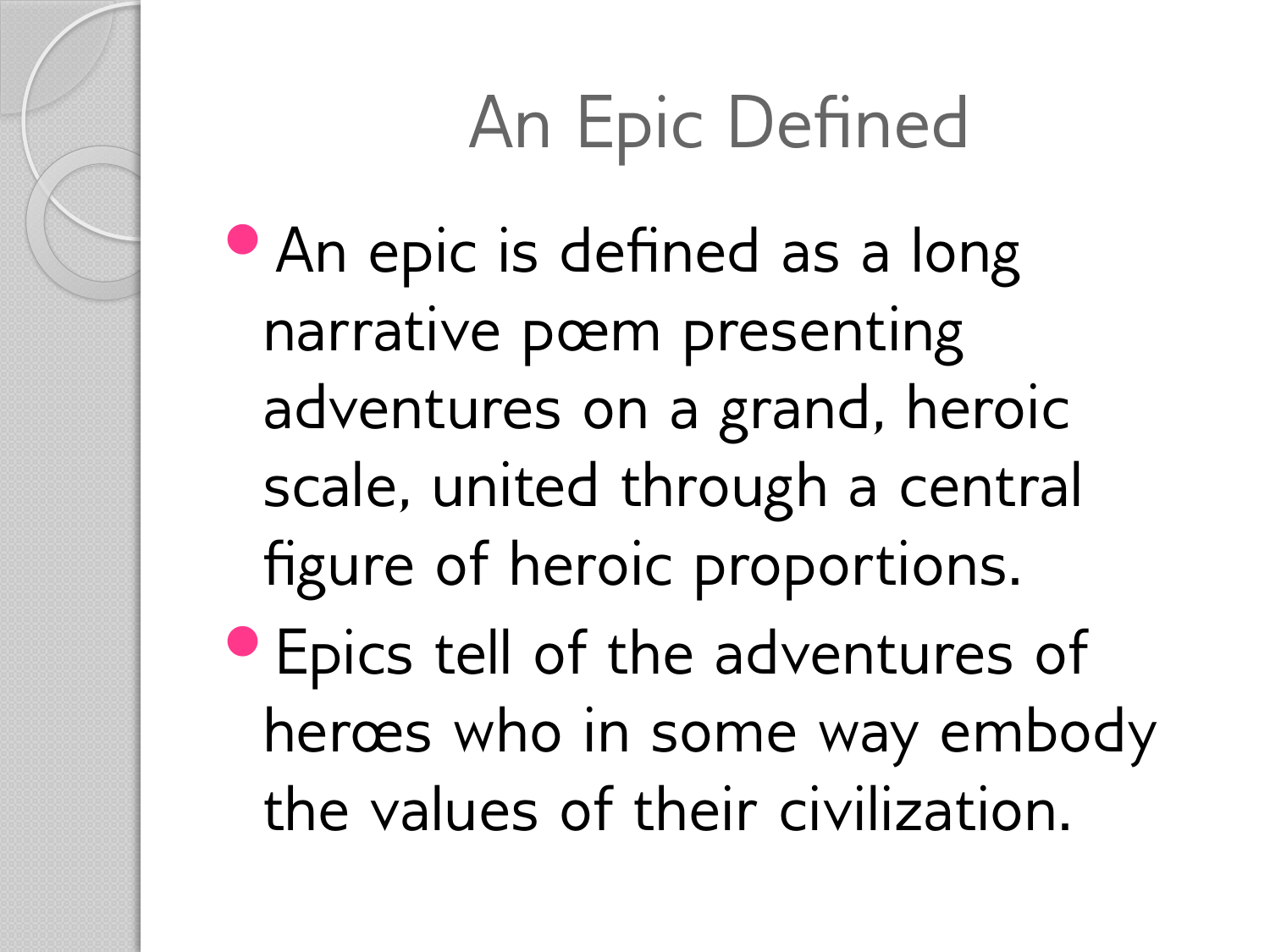

# An Epic Defined
An epic is defined as a long narrative poem presenting adventures on a grand, heroic scale, united through a central figure of heroic proportions.
Epics tell of the adventures of heroes who in some way embody the values of their civilization.